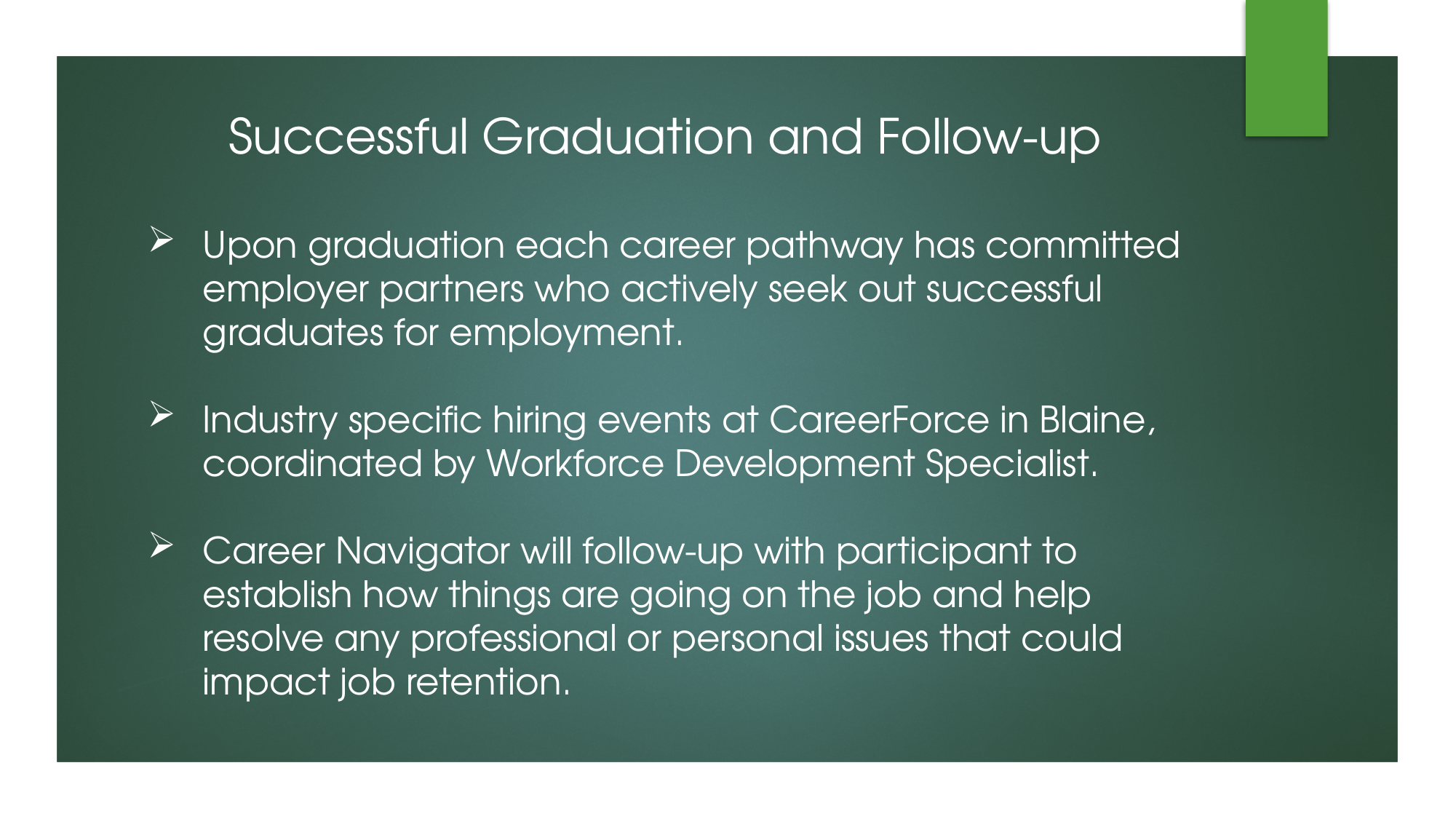

Successful Graduation and Follow-up

Upon graduation each career pathway has committed employer partners who actively seek out successful graduates for employment.

Industry specific hiring events at CareerForce in Blaine, coordinated by Workforce Development Specialist.

Career Navigator will follow-up with participant to establish how things are going on the job and help resolve any professional or personal issues that could impact job retention.